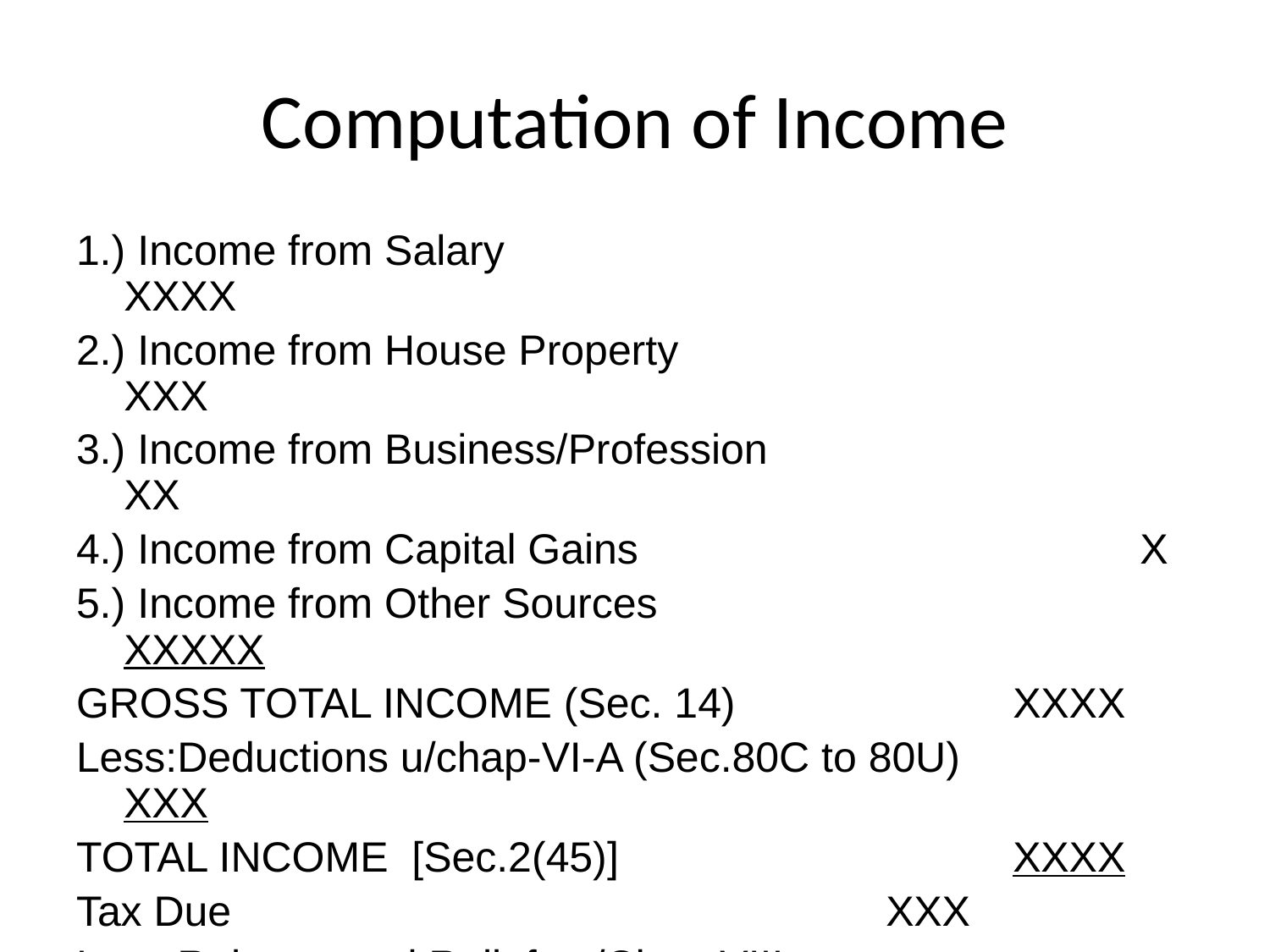

# Computation of Income
1.) Income from Salary					XXXX
2.) Income from House Property				XXX
3.) Income from Business/Profession 			XX
4.) Income from Capital Gains				X
5.) Income from Other Sources				XXXXX
GROSS TOTAL INCOME (Sec. 14)			XXXX
Less:Deductions u/chap-VI-A (Sec.80C to 80U)		XXX
TOTAL INCOME  [Sec.2(45)]				XXXX
Tax Due						XXX
Less:Rebates and Reliefs u/Chap-VIII			XX
Tax Payable						XXXX